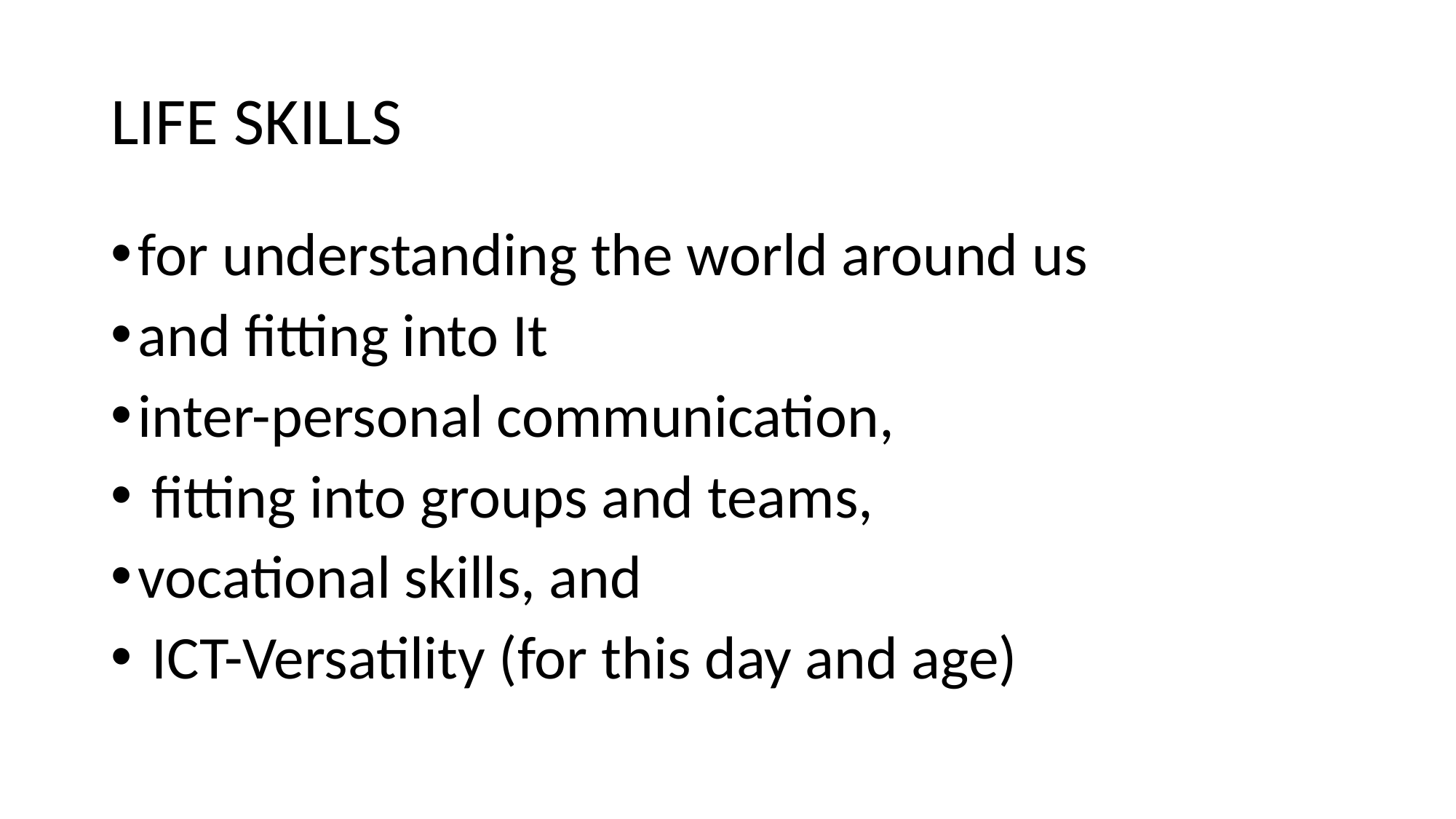

# LIFE SKILLS
for understanding the world around us
and fitting into It
inter-personal communication,
 fitting into groups and teams,
vocational skills, and
 ICT-Versatility (for this day and age)